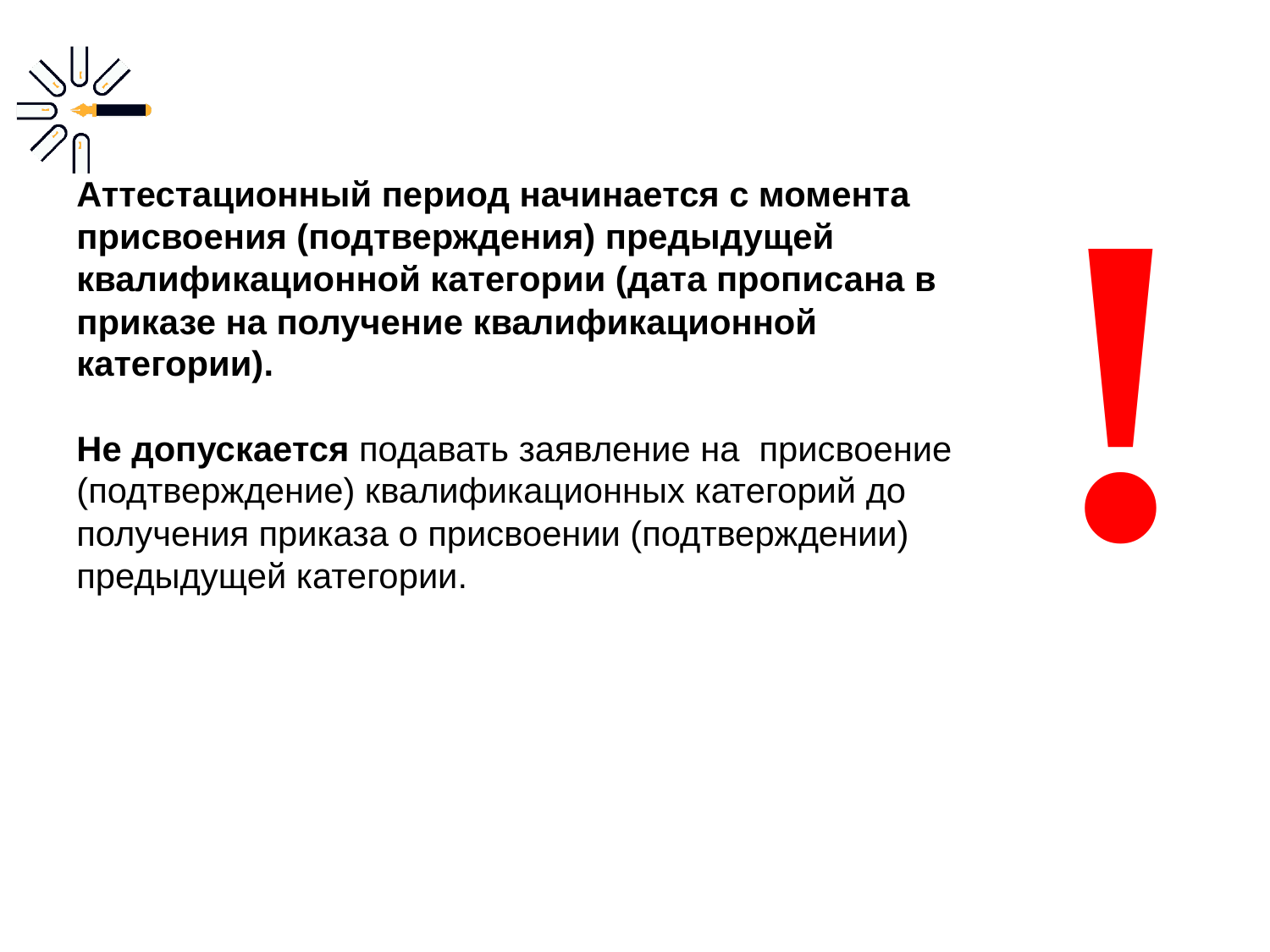

!
Аттестационный период начинается с момента присвоения (подтверждения) предыдущей квалификационной категории (дата прописана в приказе на получение квалификационной категории).

Не допускается подавать заявление на  присвоение (подтверждение) квалификационных категорий до получения приказа о присвоении (подтверждении) предыдущей категории.